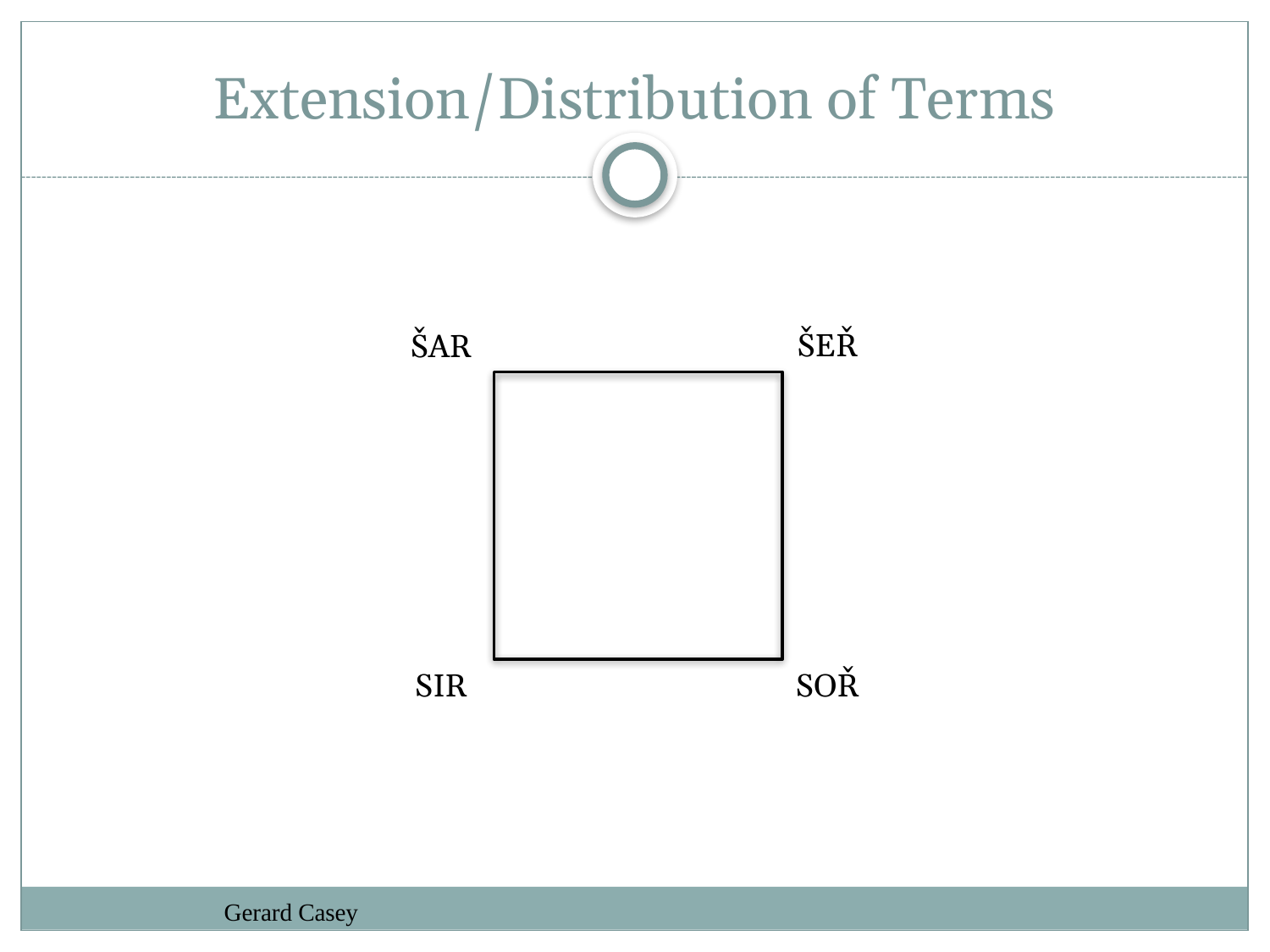

# Extension/Distribution of Terms
ŠEŘ
ŠAR

SIR
SOŘ
Gerard Casey